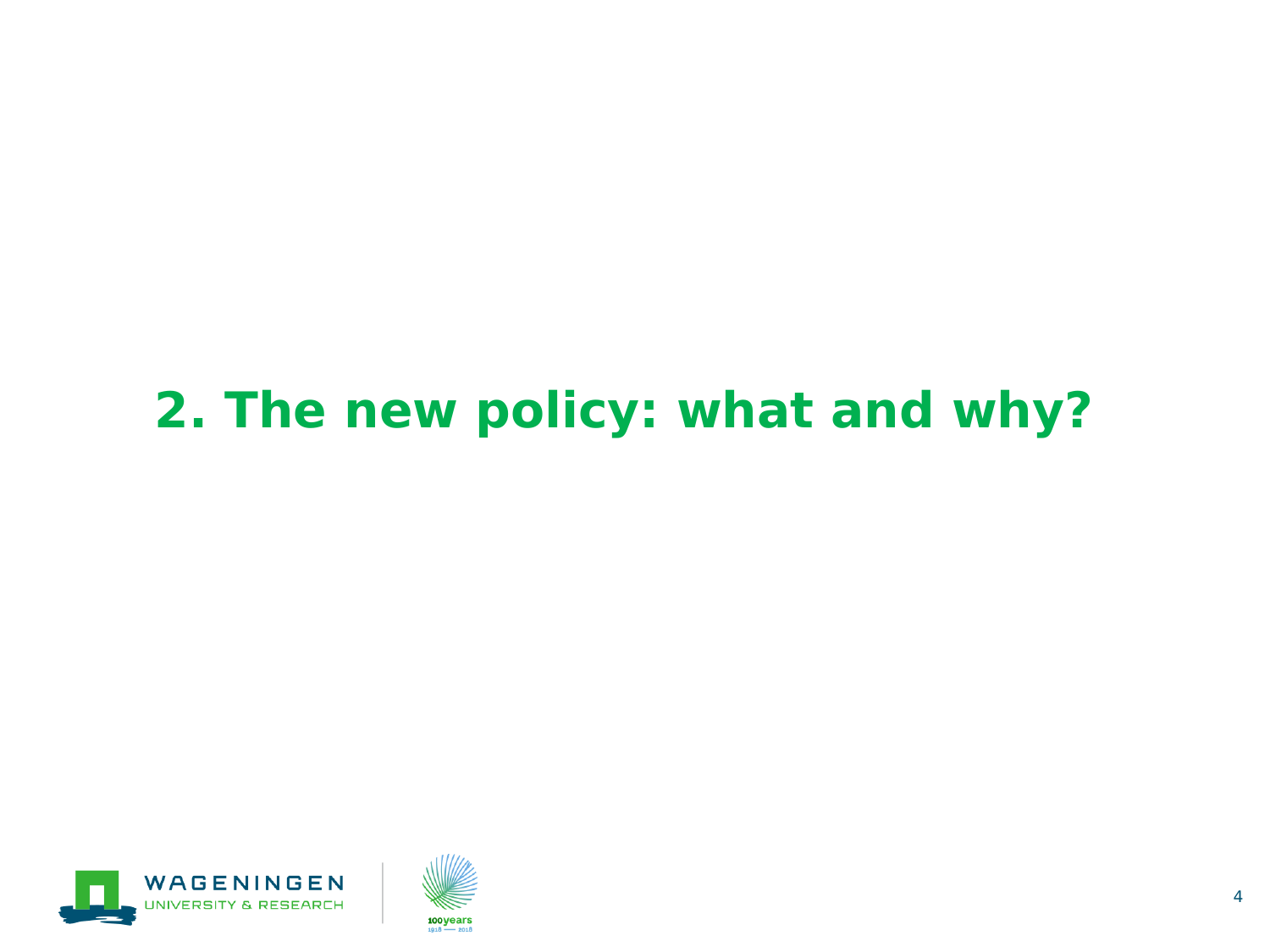

2. The new policy: what and why?

4